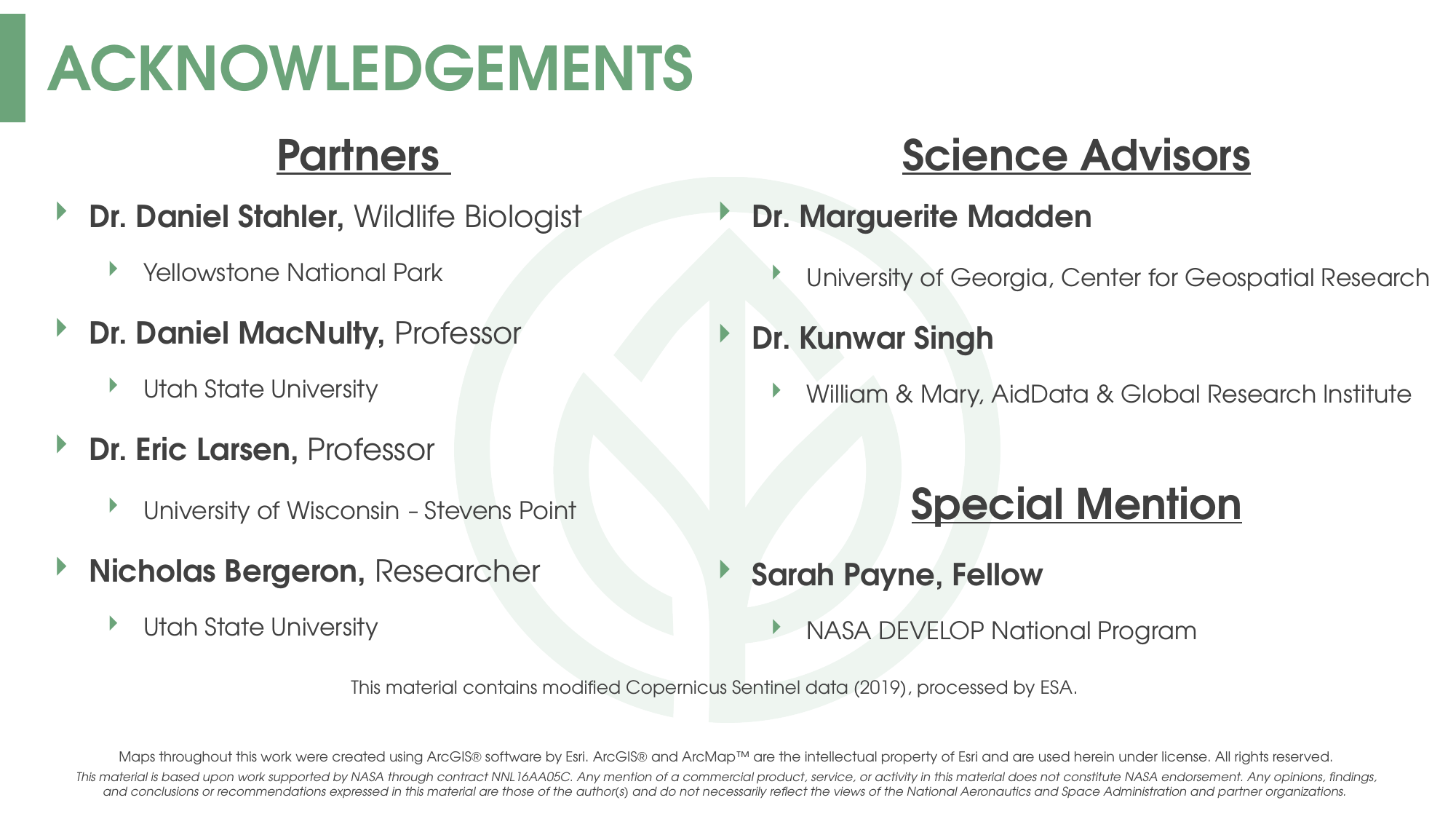

Partners
Dr. Daniel Stahler, Wildlife Biologist
Yellowstone National Park
Dr. Daniel MacNulty, Professor
Utah State University
Dr. Eric Larsen, Professor
University of Wisconsin – Stevens Point
Nicholas Bergeron, Researcher
Utah State University
Science Advisors
Dr. Marguerite Madden
University of Georgia, Center for Geospatial Research
Dr. Kunwar Singh
William & Mary, AidData & Global Research Institute
Special Mention
Sarah Payne, Fellow
NASA DEVELOP National Program
This material contains modified Copernicus Sentinel data (2019), processed by ESA. ​
Maps throughout this work were created using ArcGIS® software by Esri. ArcGIS® and ArcMap™ are the intellectual property of Esri and are used herein under license. All rights reserved. ​